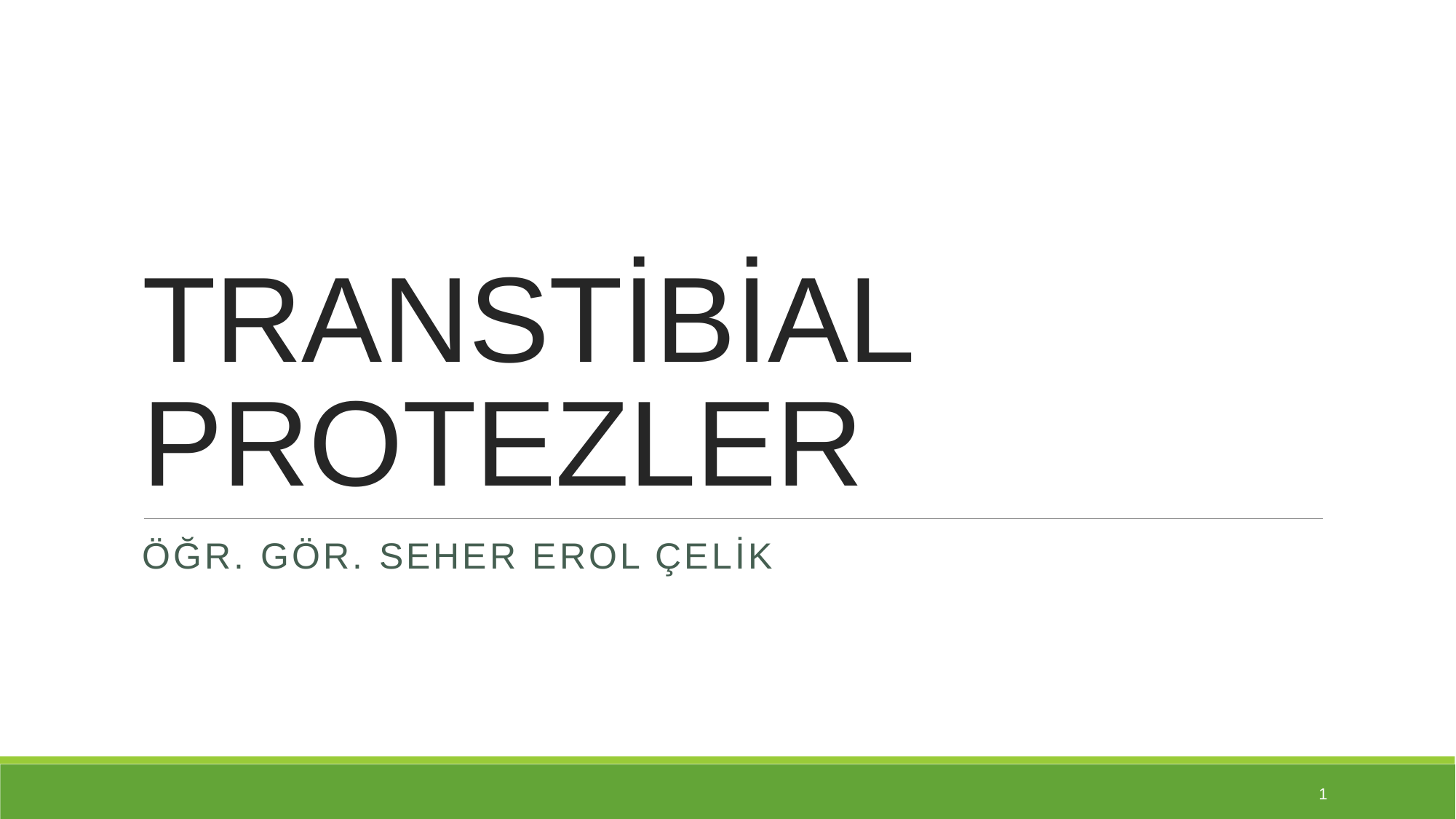

# TRANSTİBİAL PROTEZLER
Öğr. Gör. Seher erol çelik
1